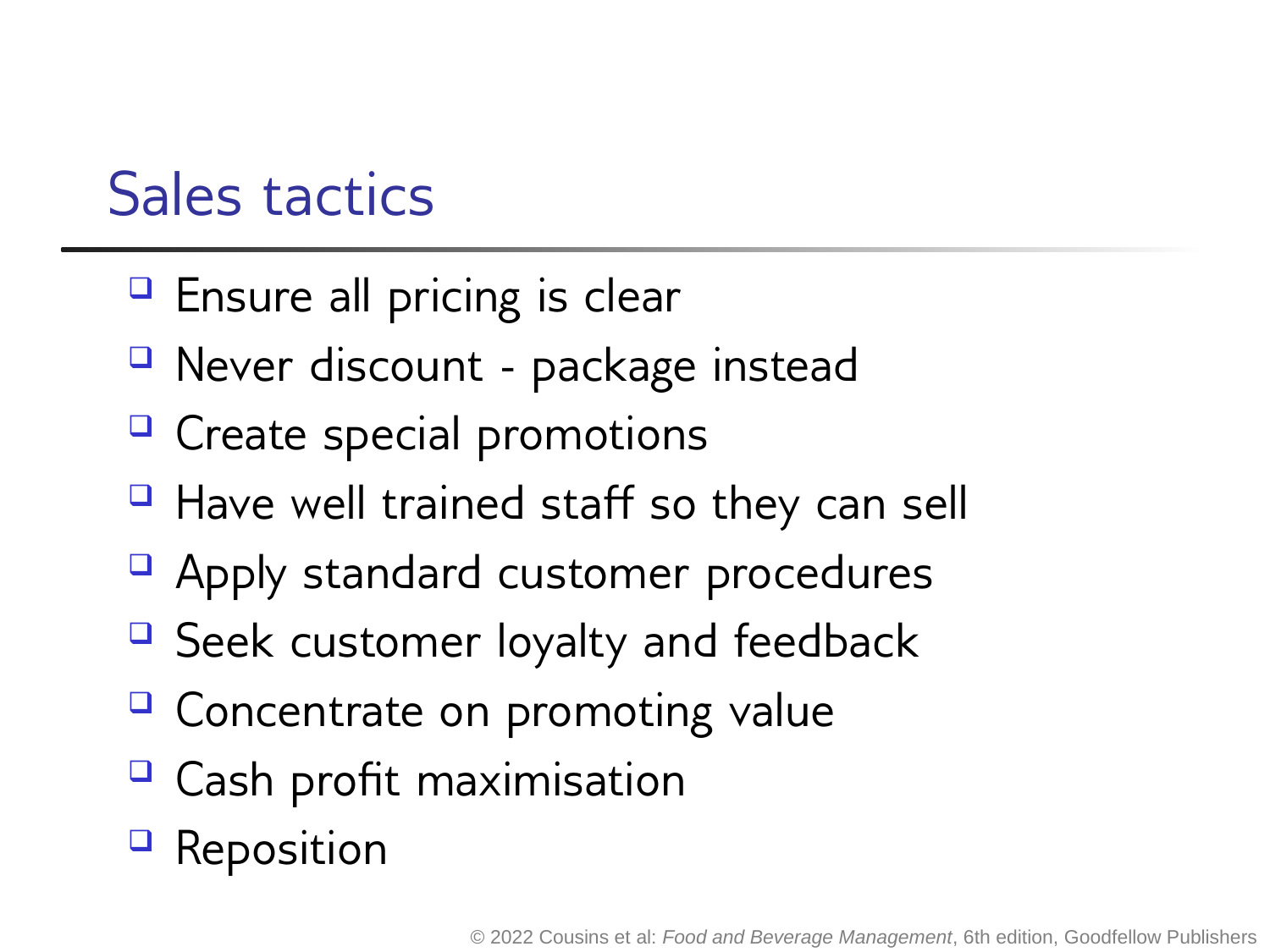

# Sales tactics
Ensure all pricing is clear
Never discount - package instead
Create special promotions
Have well trained staff so they can sell
Apply standard customer procedures
Seek customer loyalty and feedback
Concentrate on promoting value
Cash profit maximisation
Reposition